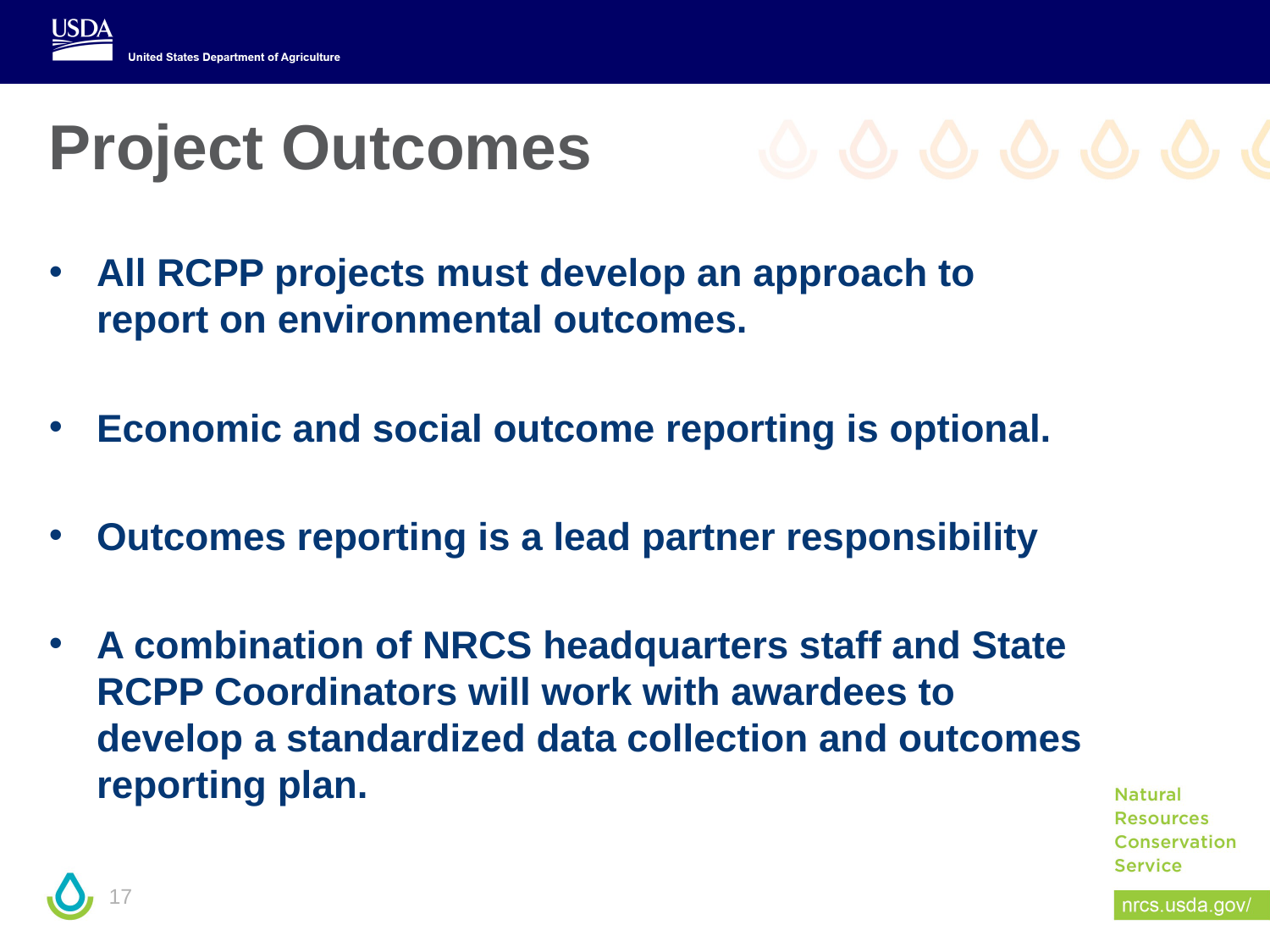

# Project Outcomes

All RCPP projects must develop an approach to report on environmental outcomes.

Economic and social outcome reporting is optional.

Outcomes reporting is a lead partner responsibility

A combination of NRCS headquarters staff and State RCPP Coordinators will work with awardees to develop a standardized data collection and outcomes reporting plan.
17